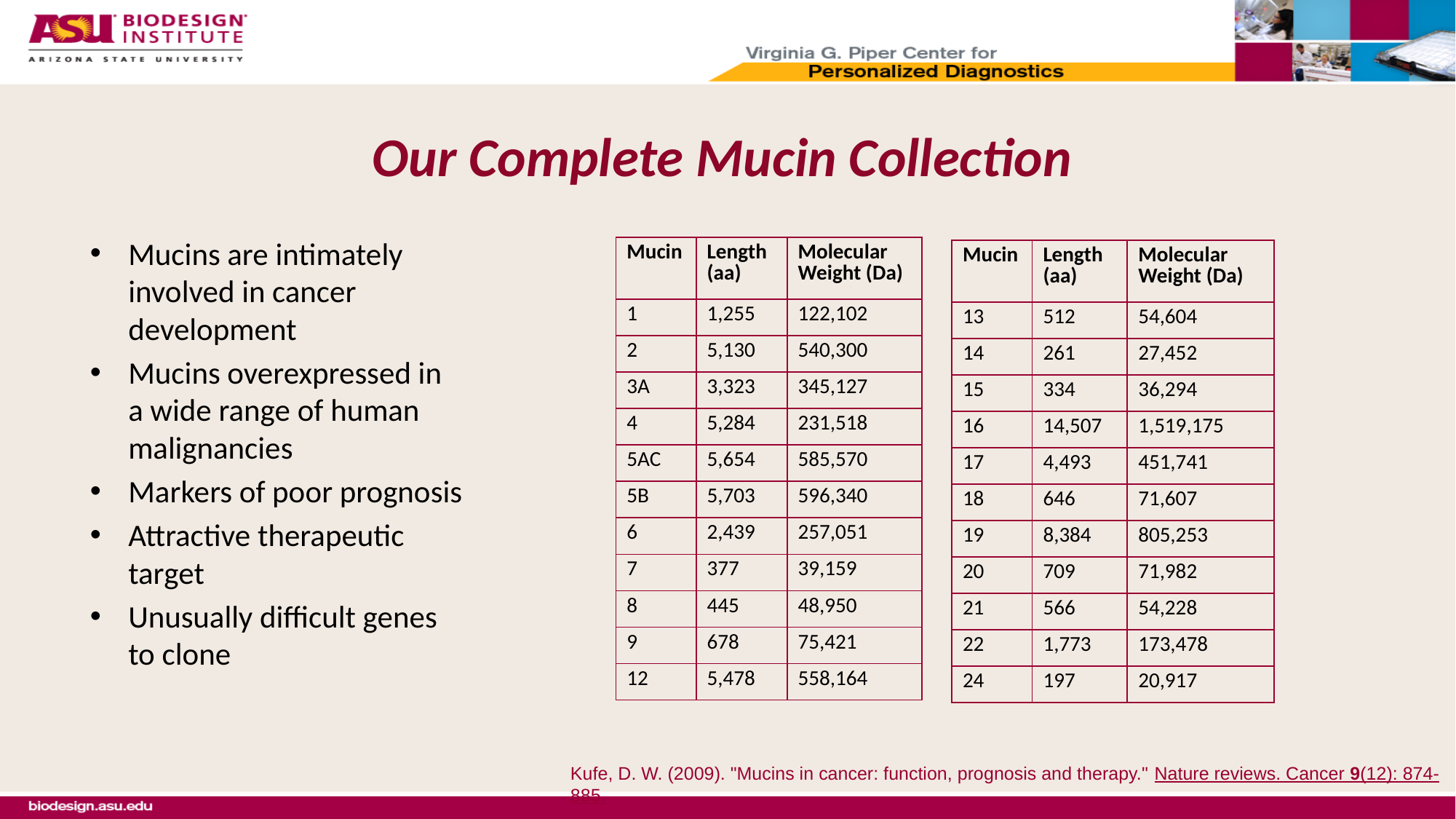

# Our Complete Mucin Collection
Mucins are intimately involved in cancer development
Mucins overexpressed in a wide range of human malignancies
Markers of poor prognosis
Attractive therapeutic target
Unusually difficult genes to clone
| Mucin | Length (aa) | Molecular Weight (Da) |
| --- | --- | --- |
| 1 | 1,255 | 122,102 |
| 2 | 5,130 | 540,300 |
| 3A | 3,323 | 345,127 |
| 4 | 5,284 | 231,518 |
| 5AC | 5,654 | 585,570 |
| 5B | 5,703 | 596,340 |
| 6 | 2,439 | 257,051 |
| 7 | 377 | 39,159 |
| 8 | 445 | 48,950 |
| 9 | 678 | 75,421 |
| 12 | 5,478 | 558,164 |
| Mucin | Length (aa) | Molecular Weight (Da) |
| --- | --- | --- |
| 13 | 512 | 54,604 |
| 14 | 261 | 27,452 |
| 15 | 334 | 36,294 |
| 16 | 14,507 | 1,519,175 |
| 17 | 4,493 | 451,741 |
| 18 | 646 | 71,607 |
| 19 | 8,384 | 805,253 |
| 20 | 709 | 71,982 |
| 21 | 566 | 54,228 |
| 22 | 1,773 | 173,478 |
| 24 | 197 | 20,917 |
Kufe, D. W. (2009). "Mucins in cancer: function, prognosis and therapy." Nature reviews. Cancer 9(12): 874-885.